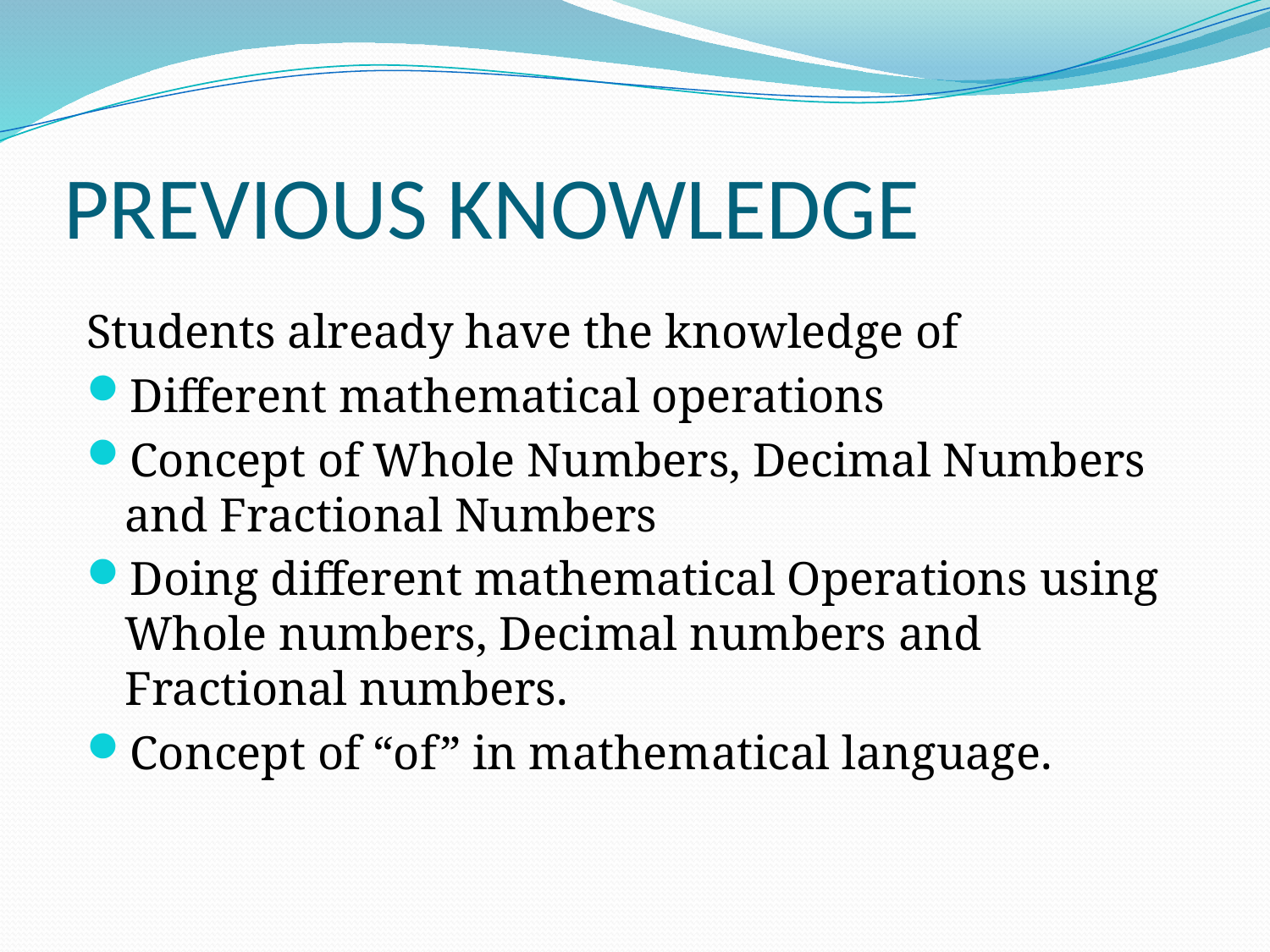

# PREVIOUS KNOWLEDGE
Students already have the knowledge of
Different mathematical operations
Concept of Whole Numbers, Decimal Numbers and Fractional Numbers
Doing different mathematical Operations using Whole numbers, Decimal numbers and Fractional numbers.
Concept of “of” in mathematical language.